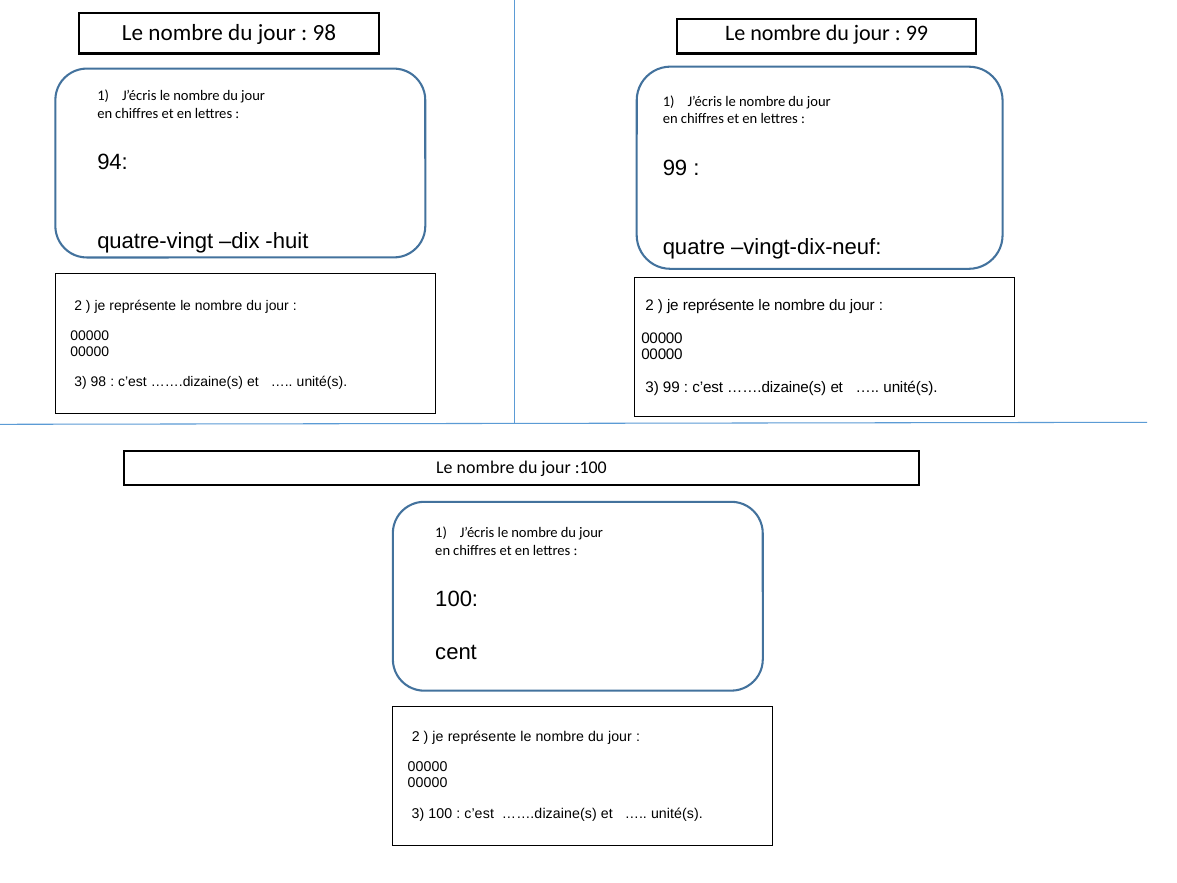

Le nombre du jour : 98
Le nombre du jour : 99

J’écris le nombre du jour
en chiffres et en lettres :

94:

quatre-vingt –dix -huit
J’écris le nombre du jour
en chiffres et en lettres :

99 :

quatre –vingt-dix-neuf:
# 2 ) je représente le nombre du jour : 00000 00000 3) 98 : c’est …….dizaine(s) et   ….. unité(s).
 2 ) je représente le nombre du jour :
00000
00000
 3) 99 : c’est …….dizaine(s) et   ….. unité(s).
Le nombre du jour :100

J’écris le nombre du jour
en chiffres et en lettres :

100:
cent
 2 ) je représente le nombre du jour :
00000
00000
 3) 100 : c’est  …….dizaine(s) et   ….. unité(s).